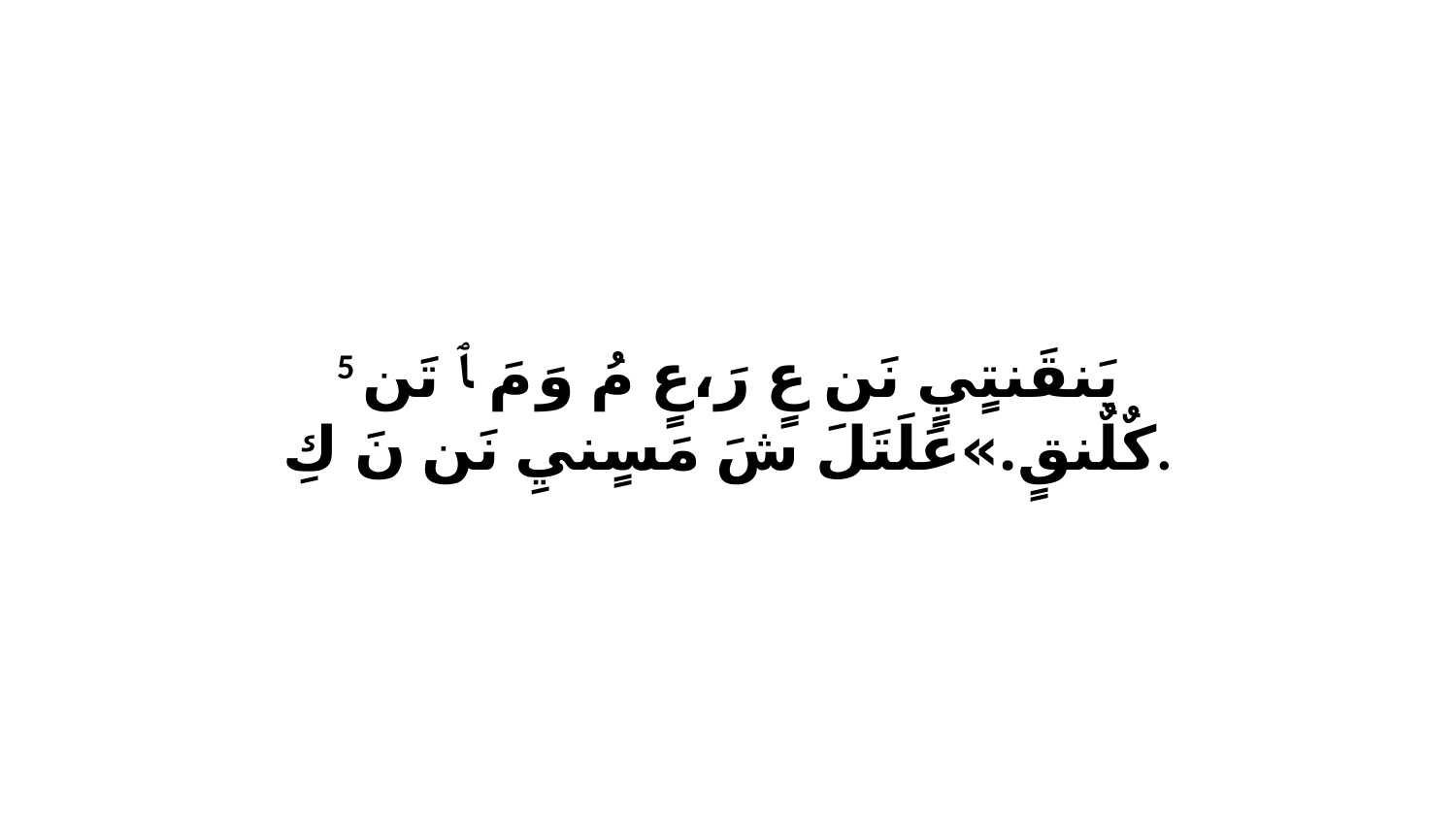

5 يَنقَنتٍيٍ نَن عٍ رَ،عٍ مُ وَ مَ ﭑ تَن كٌلٌنقٍ.»عَلَتَلَ شَ مَسٍنيِ نَن نَ كِ.